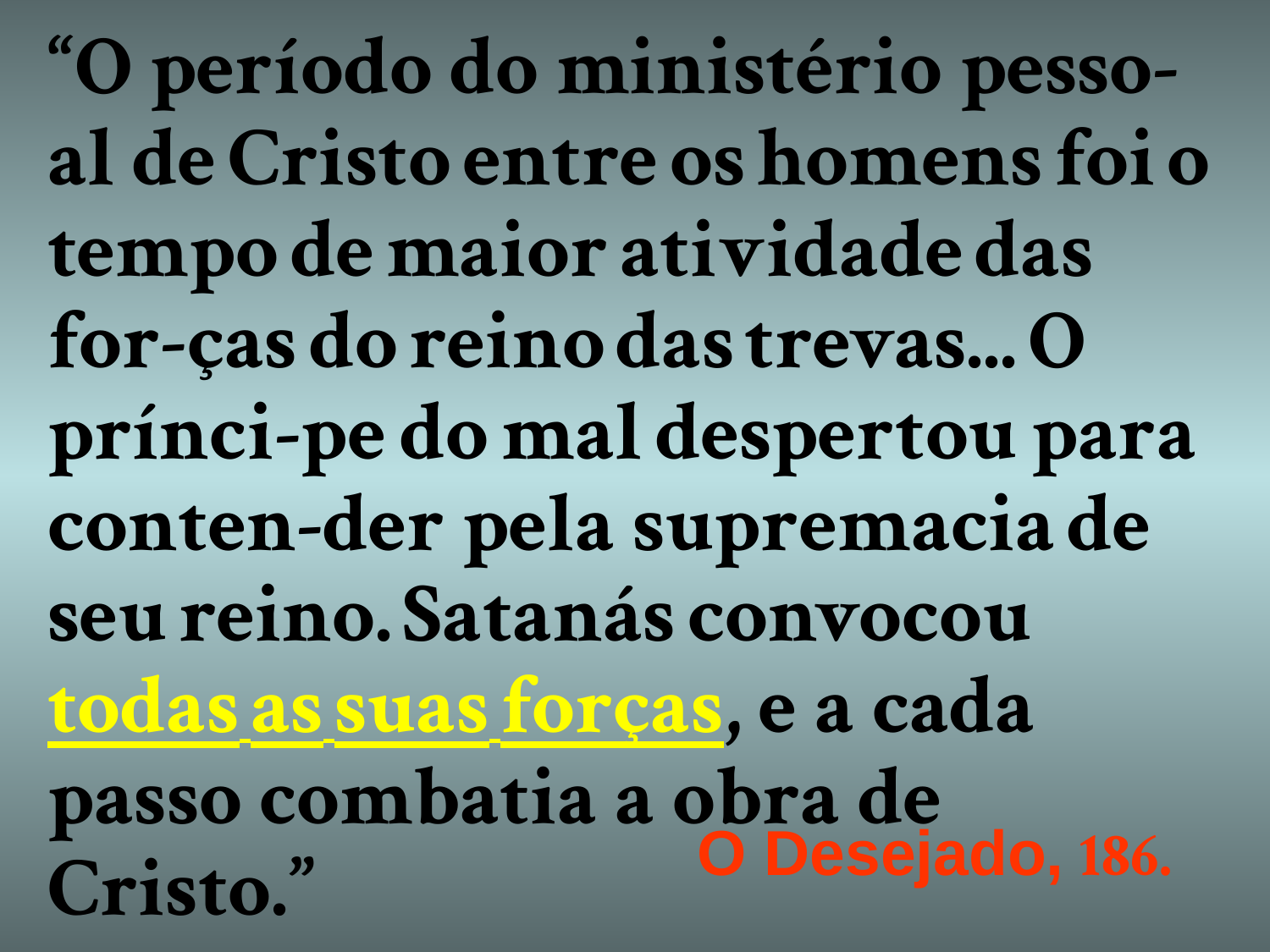

# “O período do ministério pesso-al de Cristo entre os homens foi o tempo de maior atividade das for-ças do reino das trevas... O prínci-pe do mal despertou para conten-der pela supremacia de seu reino. Satanás convocou todas as suas forças, e a cada passo combatia a obra de Cristo.”
O Desejado, 186.